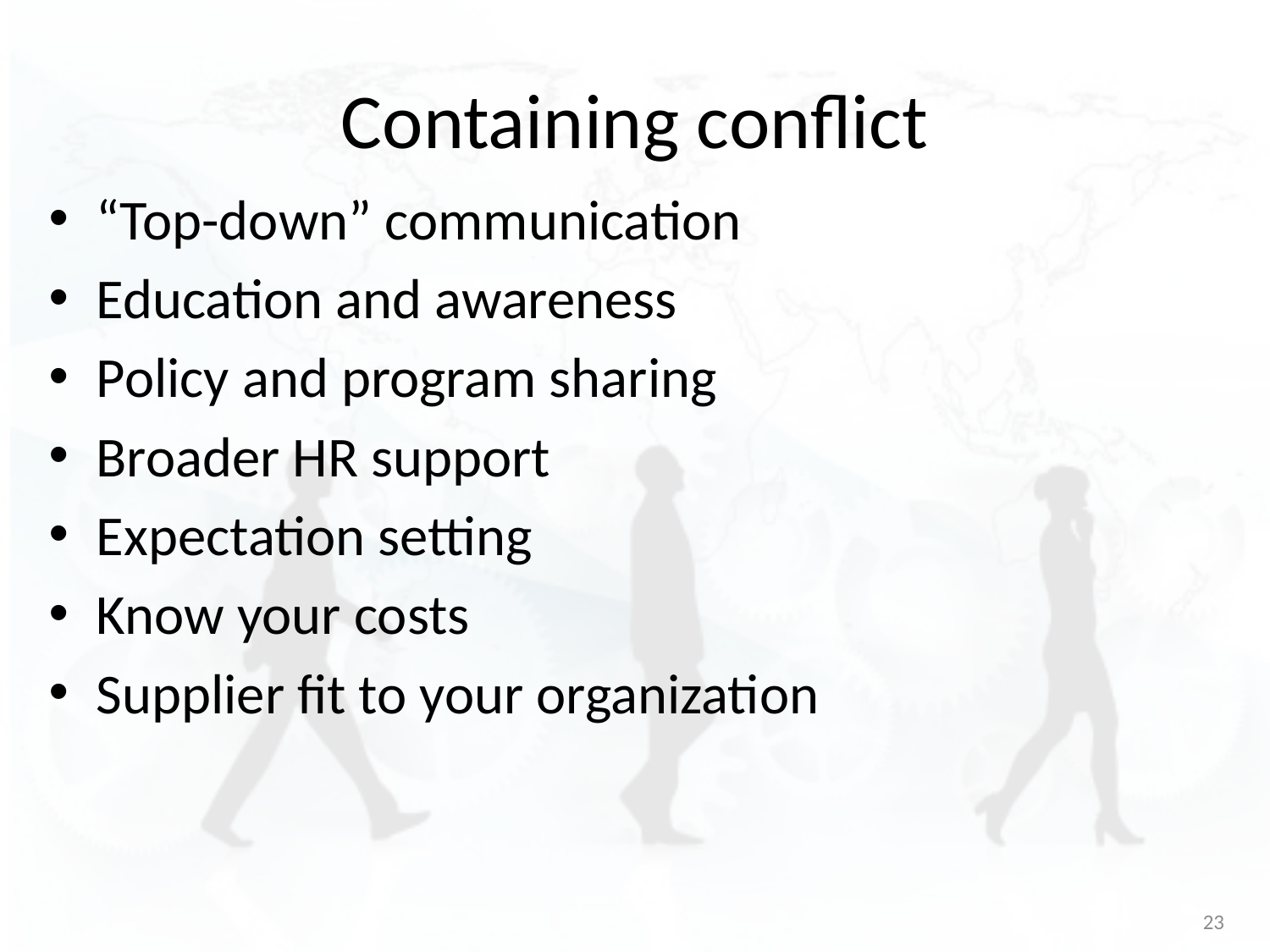

# Containing conflict
“Top-down” communication
Education and awareness
Policy and program sharing
Broader HR support
Expectation setting
Know your costs
Supplier fit to your organization
23